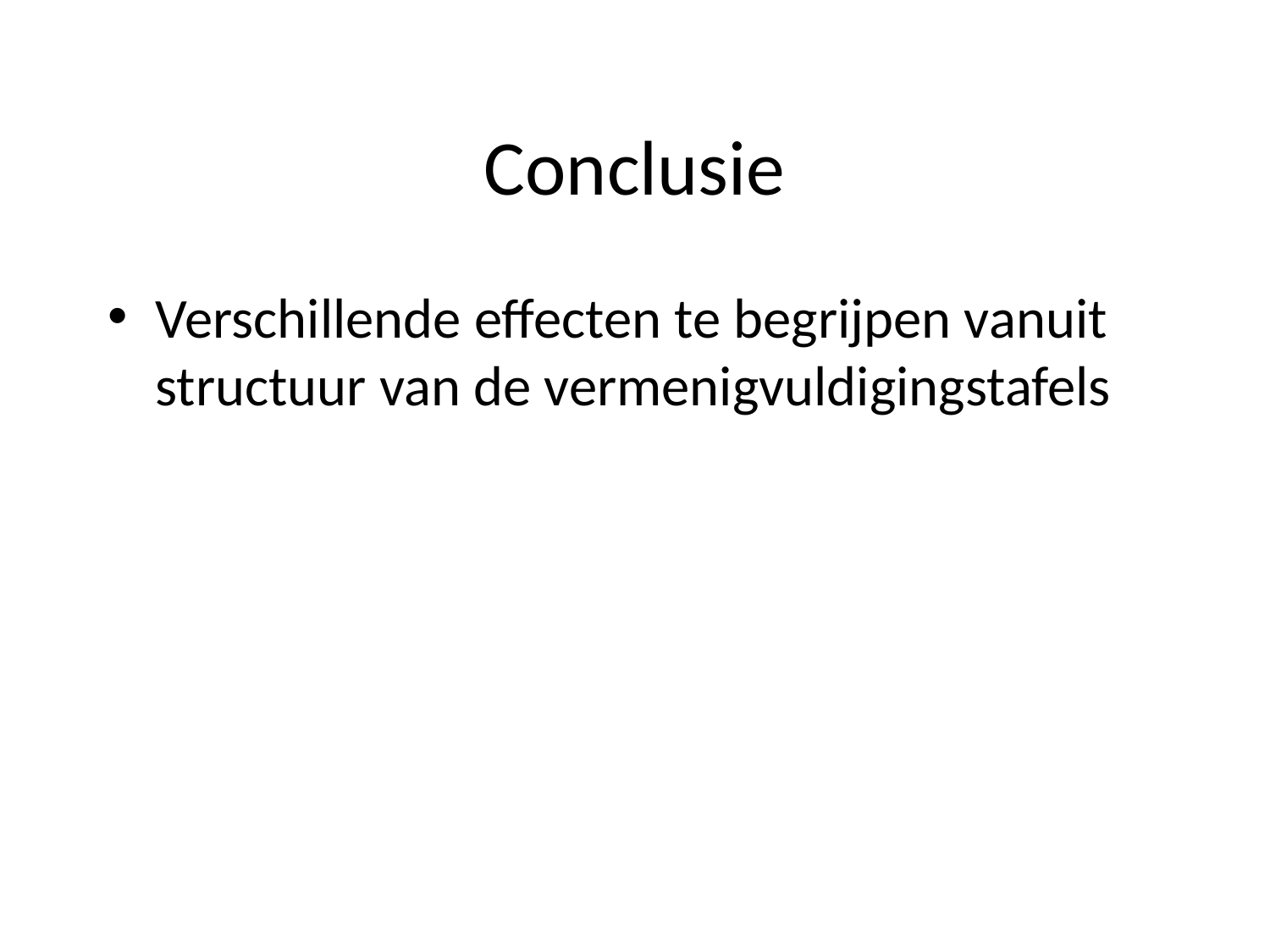

# Conclusie
Verschillende effecten te begrijpen vanuit structuur van de vermenigvuldigingstafels